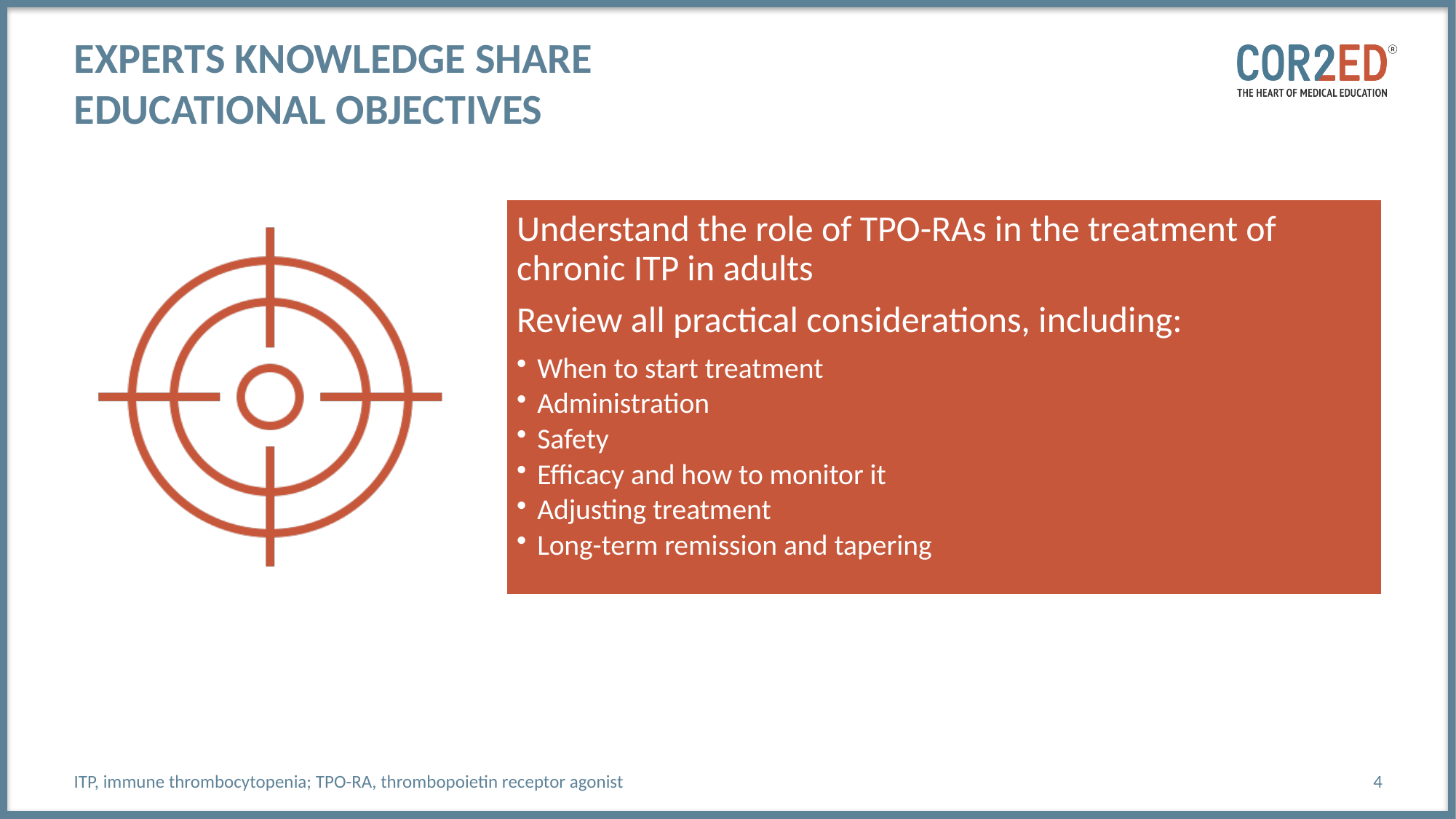

# EXPERTS KNOWLEDGE SHARE Educational objectives
Understand the role of TPO-RAs in the treatment of chronic ITP in adults
Review all practical considerations, including:
When to start treatment
Administration
Safety
Efficacy and how to monitor it
Adjusting treatment
Long-term remission and tapering
ITP, immune thrombocytopenia; TPO-RA, thrombopoietin receptor agonist
4